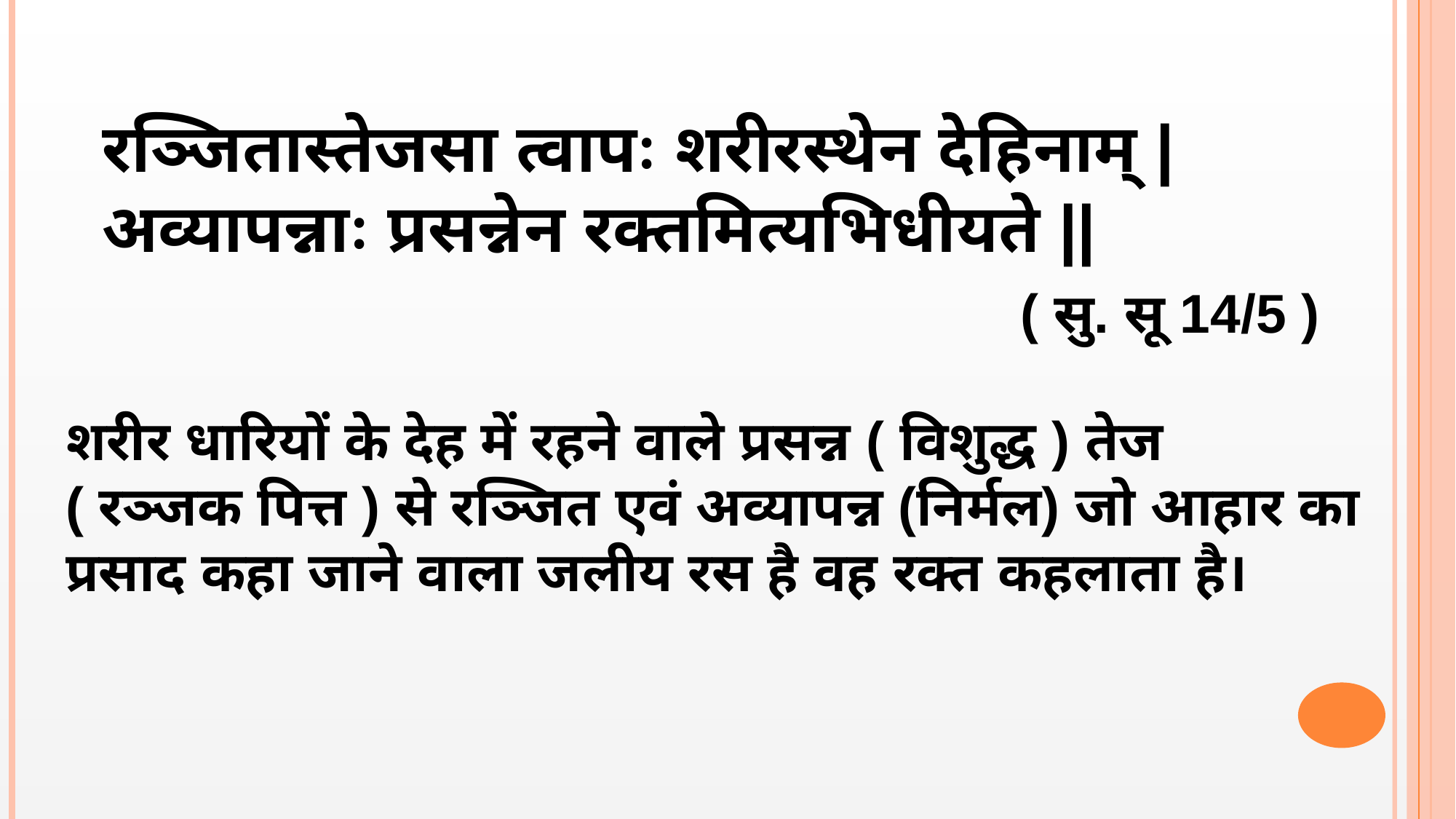

रञ्जितास्तेजसा त्वापः शरीरस्थेन देहिनाम् |
अव्यापन्नाः प्रसन्नेन रक्तमित्यभिधीयते ||
( सु. सू 14/5 )
शरीर धारियों के देह में रहने वाले प्रसन्न ( विशुद्ध ) तेज            ( रञ्जक पित्त ) से रञ्जित एवं अव्यापन्न (निर्मल) जो आहार का प्रसाद कहा जाने वाला जलीय रस है वह रक्त कहलाता है।